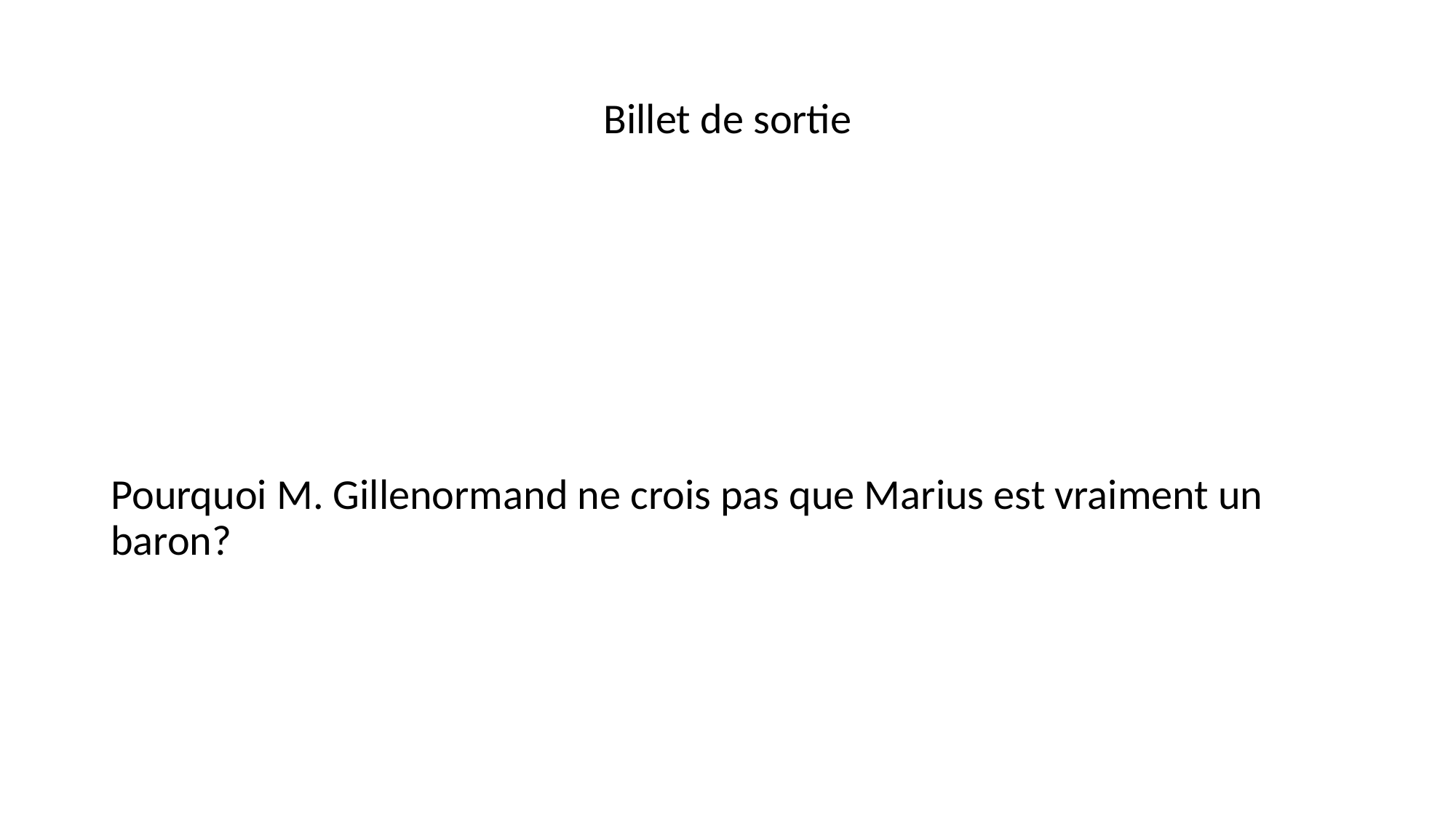

# Billet de sortie

Pourquoi M. Gillenormand ne crois pas que Marius est vraiment un baron?